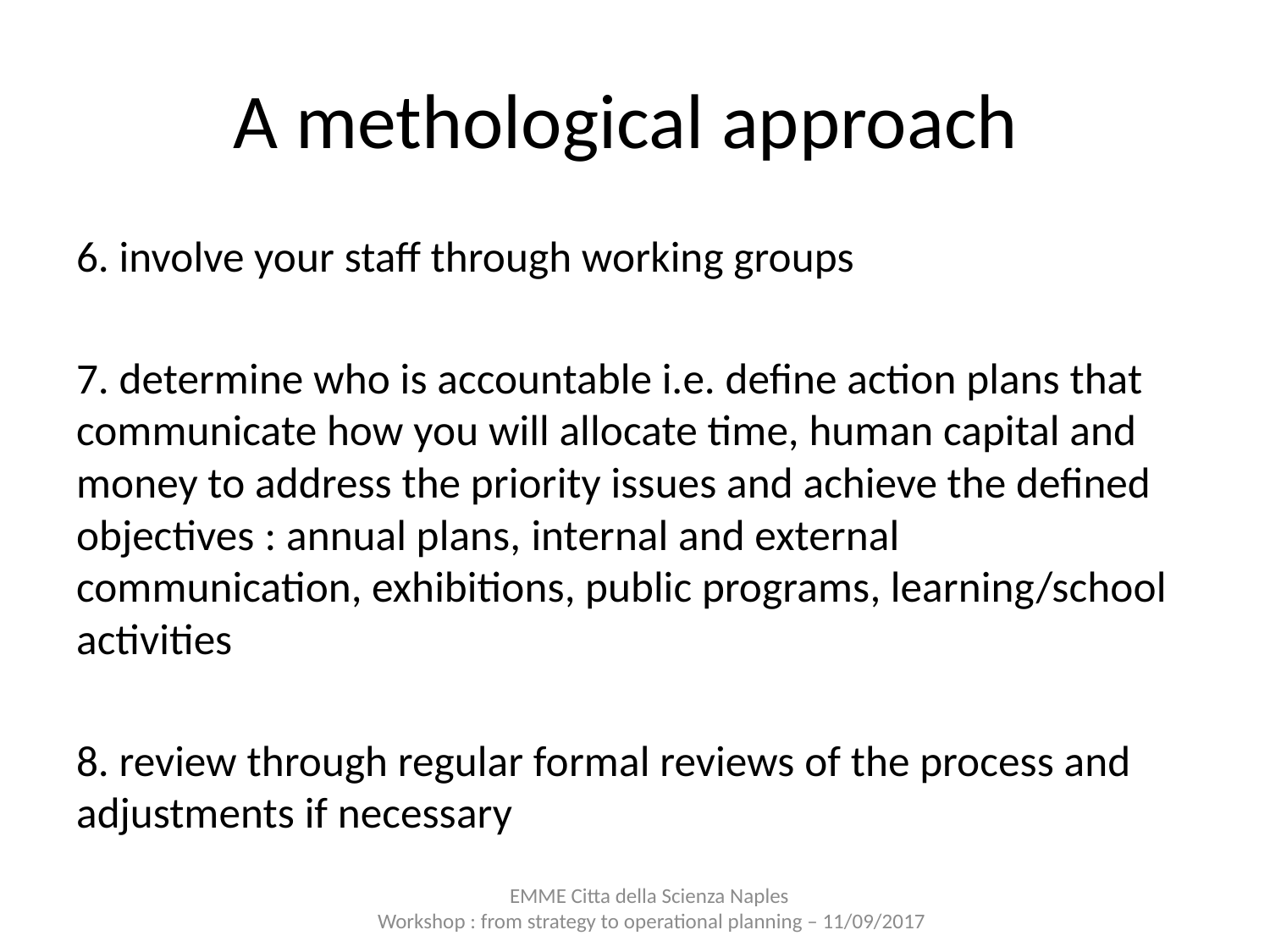

# A methological approach
6. involve your staff through working groups

7. determine who is accountable i.e. define action plans that communicate how you will allocate time, human capital and money to address the priority issues and achieve the defined objectives : annual plans, internal and external communication, exhibitions, public programs, learning/school activities

8. review through regular formal reviews of the process and adjustments if necessary

EMME Citta della Scienza Naples
Workshop : from strategy to operational planning – 11/09/2017